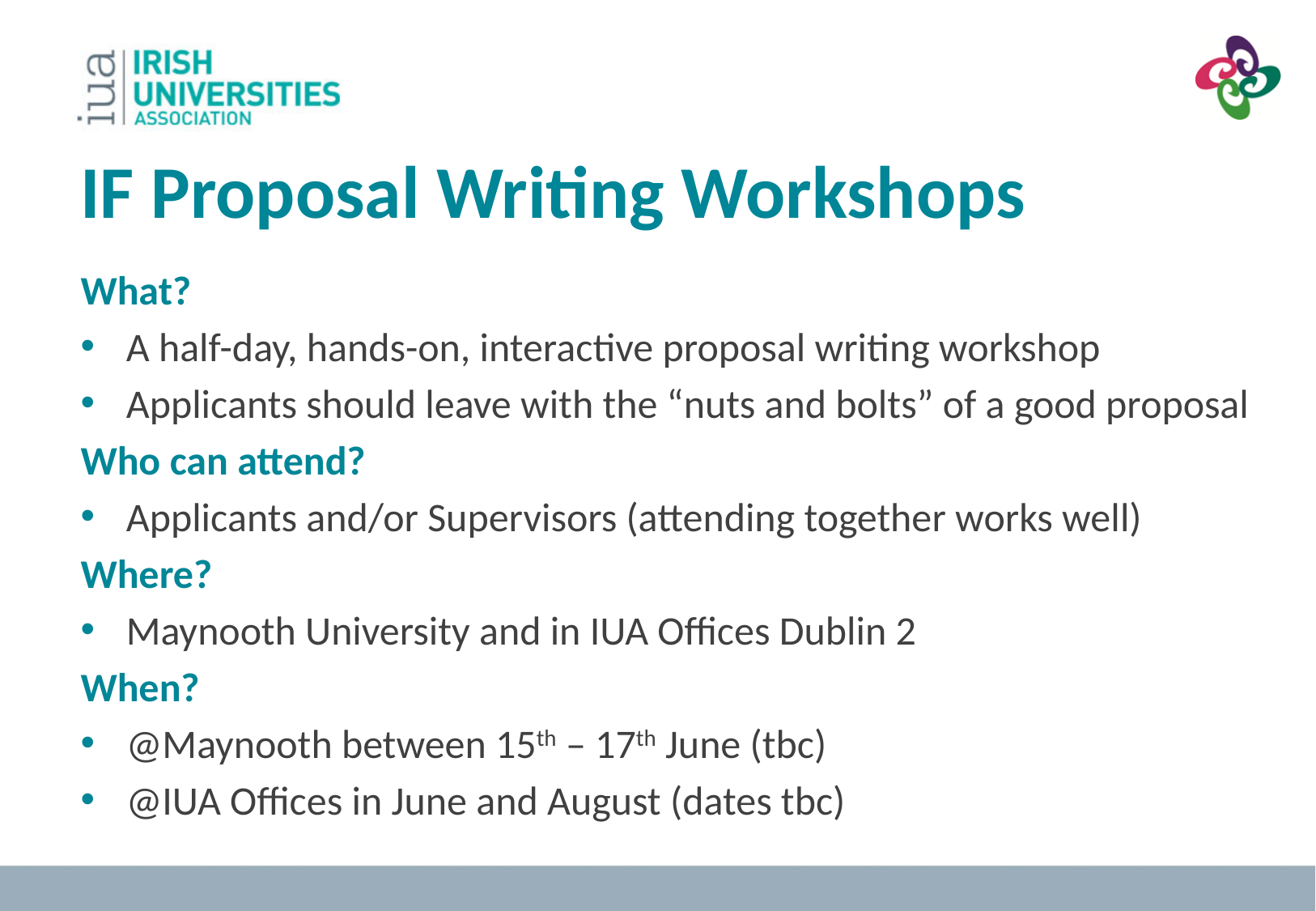

IF Proposal Writing Workshops
What?
A half-day, hands-on, interactive proposal writing workshop
Applicants should leave with the “nuts and bolts” of a good proposal
Who can attend?
Applicants and/or Supervisors (attending together works well)
Where?
Maynooth University and in IUA Offices Dublin 2
When?
@Maynooth between 15th – 17th June (tbc)
@IUA Offices in June and August (dates tbc)